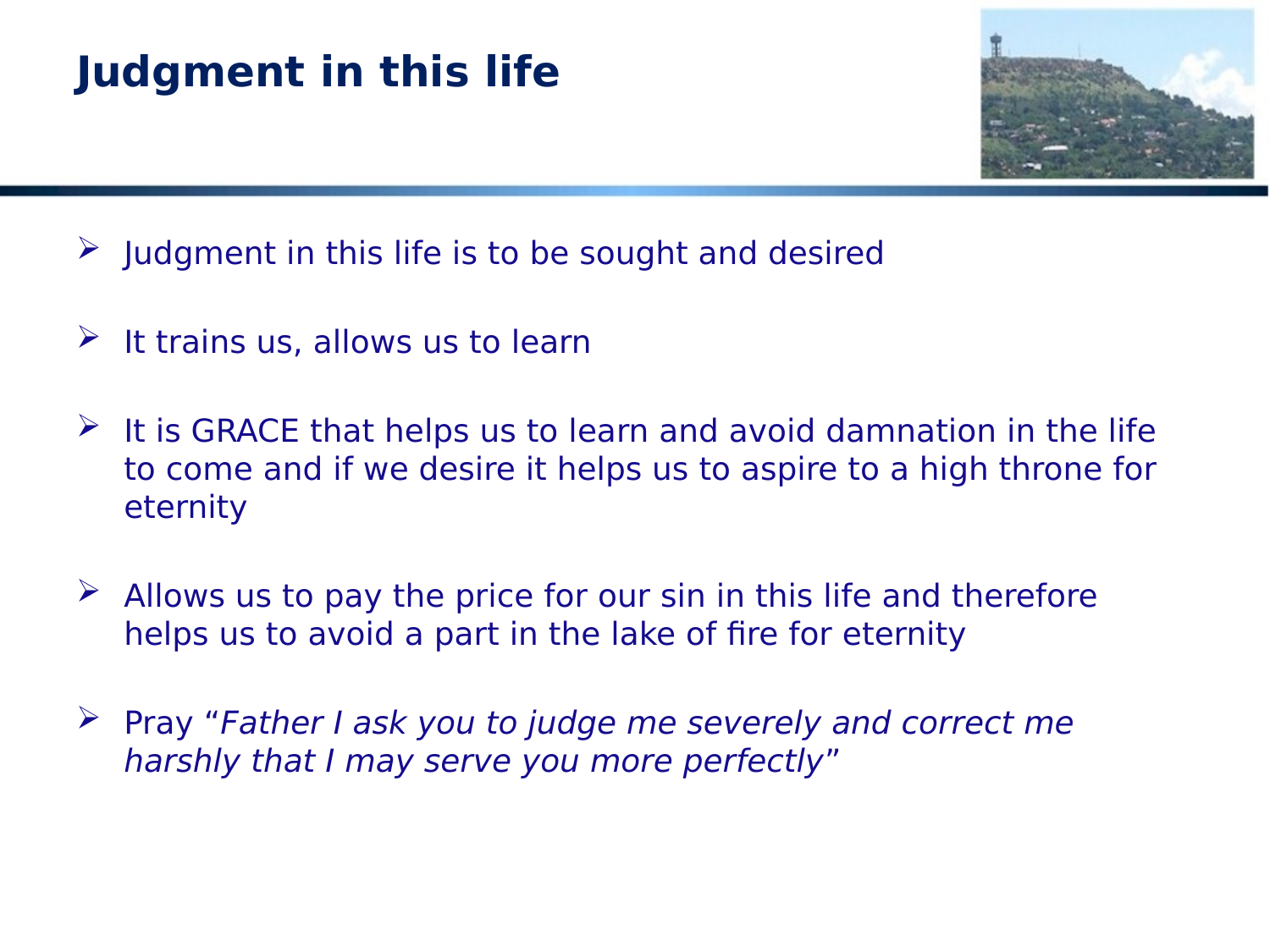

# Judgment in this life
Judgment in this life is to be sought and desired

It trains us, allows us to learn

It is GRACE that helps us to learn and avoid damnation in the life to come and if we desire it helps us to aspire to a high throne for eternity

Allows us to pay the price for our sin in this life and therefore helps us to avoid a part in the lake of fire for eternity

Pray “Father I ask you to judge me severely and correct me harshly that I may serve you more perfectly”